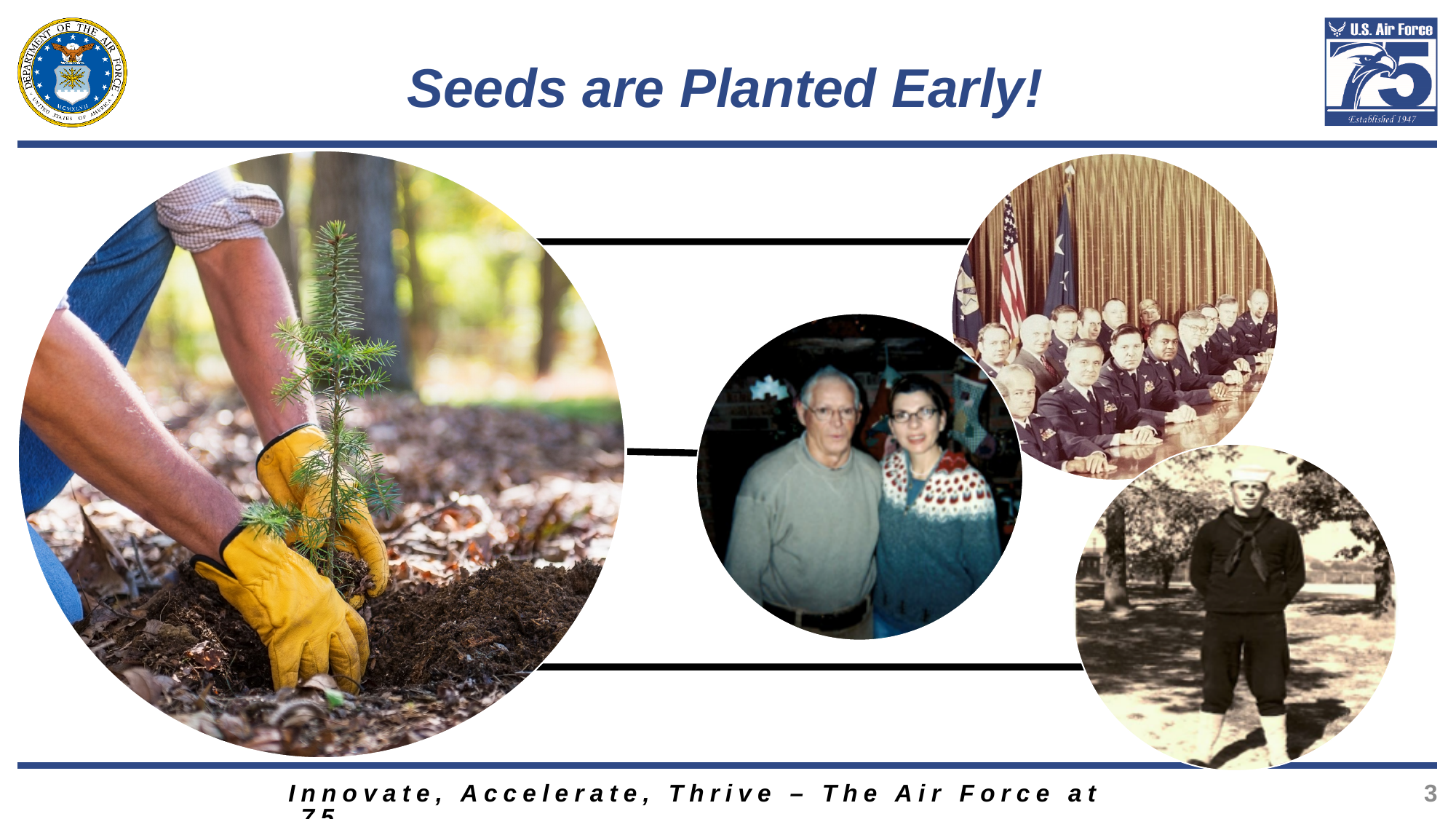

# Seeds are Planted Early!

Innovate, Accelerate, Thrive – The Air Force at 75
3